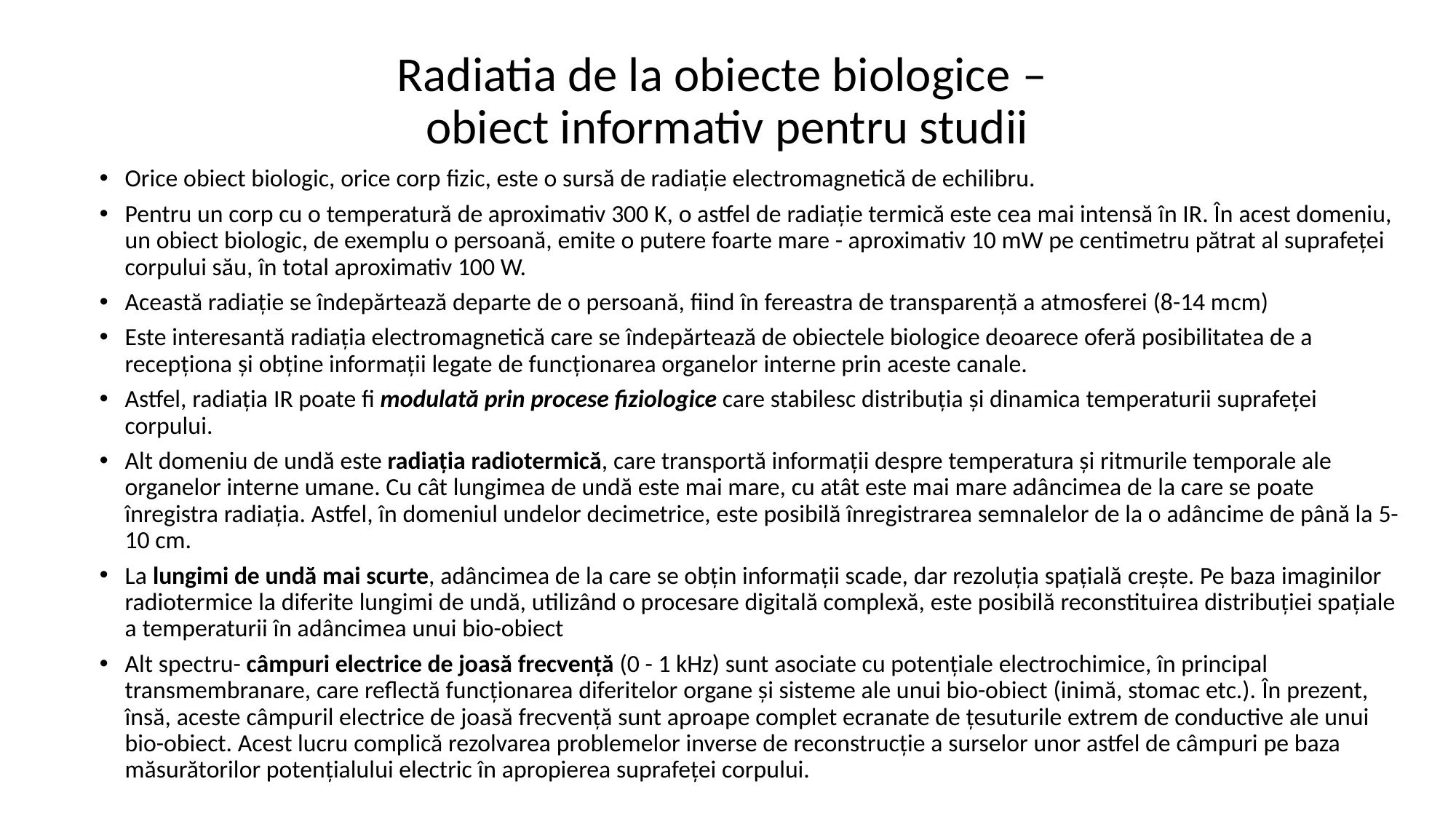

# Radiatia de la obiecte biologice – obiect informativ pentru studii
Orice obiect biologic, orice corp fizic, este o sursă de radiație electromagnetică de echilibru.
Pentru un corp cu o temperatură de aproximativ 300 K, o astfel de radiație termică este cea mai intensă în IR. În acest domeniu, un obiect biologic, de exemplu o persoană, emite o putere foarte mare - aproximativ 10 mW pe centimetru pătrat al suprafeței corpului său, în total aproximativ 100 W.
Această radiație se îndepărtează departe de o persoană, fiind în fereastra de transparență a atmosferei (8-14 mcm)
Este interesantă radiația electromagnetică care se îndepărtează de obiectele biologice deoarece oferă posibilitatea de a recepționa și obține informații legate de funcționarea organelor interne prin aceste canale.
Astfel, radiația IR poate fi modulată prin procese fiziologice care stabilesc distribuția și dinamica temperaturii suprafeței corpului.
Alt domeniu de undă este radiația radiotermică, care transportă informații despre temperatura și ritmurile temporale ale organelor interne umane. Cu cât lungimea de undă este mai mare, cu atât este mai mare adâncimea de la care se poate înregistra radiația. Astfel, în domeniul undelor decimetrice, este posibilă înregistrarea semnalelor de la o adâncime de până la 5-10 cm.
La lungimi de undă mai scurte, adâncimea de la care se obțin informații scade, dar rezoluția spațială crește. Pe baza imaginilor radiotermice la diferite lungimi de undă, utilizând o procesare digitală complexă, este posibilă reconstituirea distribuției spațiale a temperaturii în adâncimea unui bio-obiect
Alt spectru- câmpuri electrice de joasă frecvență (0 - 1 kHz) sunt asociate cu potențiale electrochimice, în principal transmembranare, care reflectă funcționarea diferitelor organe și sisteme ale unui bio-obiect (inimă, stomac etc.). În prezent, însă, aceste câmpuril electrice de joasă frecvență sunt aproape complet ecranate de țesuturile extrem de conductive ale unui bio-obiect. Acest lucru complică rezolvarea problemelor inverse de reconstrucție a surselor unor astfel de câmpuri pe baza măsurătorilor potențialului electric în apropierea suprafeței corpului.